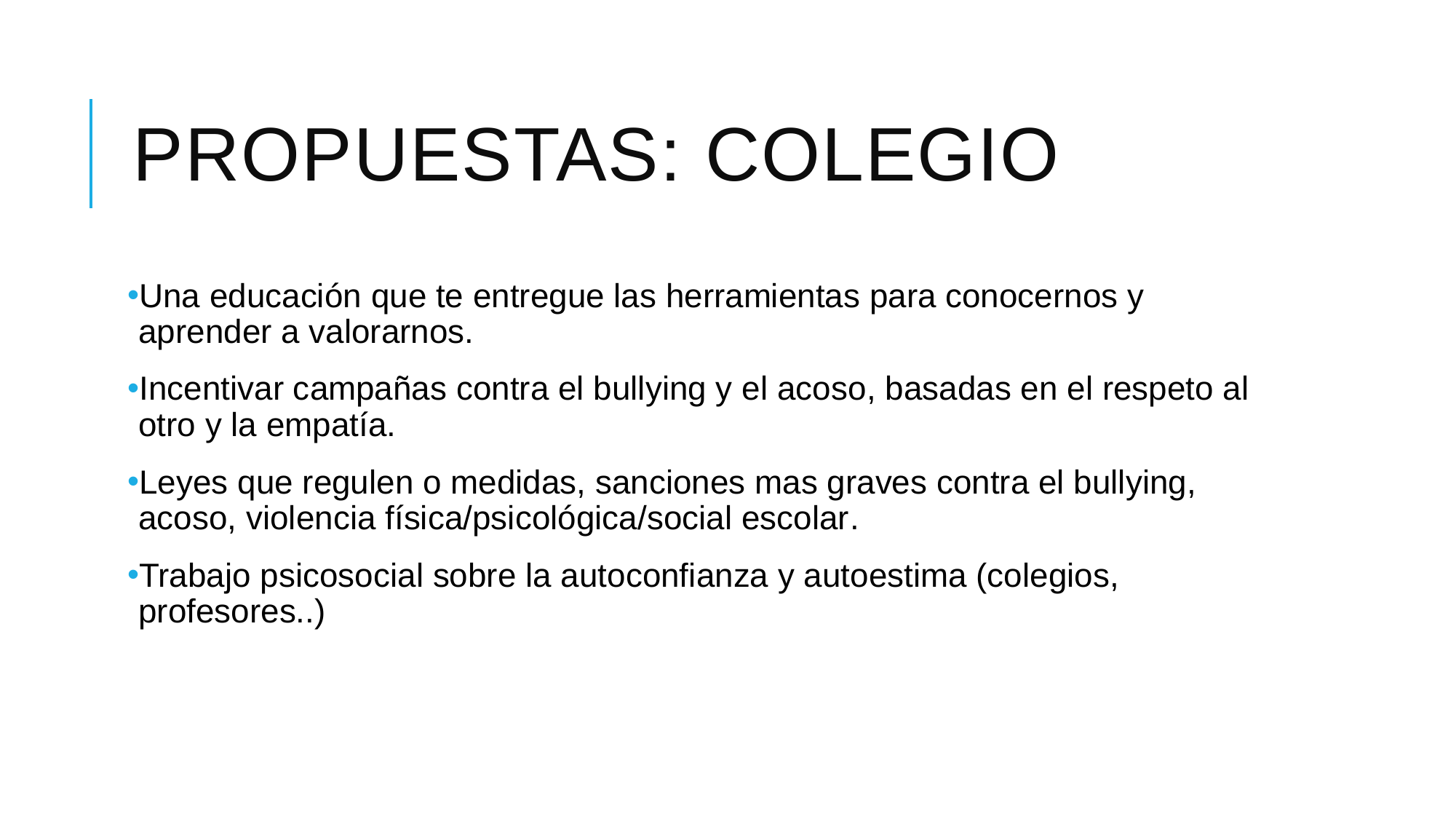

# Propuestas: colegio
Una educación que te entregue las herramientas para conocernos y aprender a valorarnos.
Incentivar campañas contra el bullying y el acoso, basadas en el respeto al otro y la empatía.
Leyes que regulen o medidas, sanciones mas graves contra el bullying, acoso, violencia física/psicológica/social escolar.
Trabajo psicosocial sobre la autoconfianza y autoestima (colegios, profesores..)